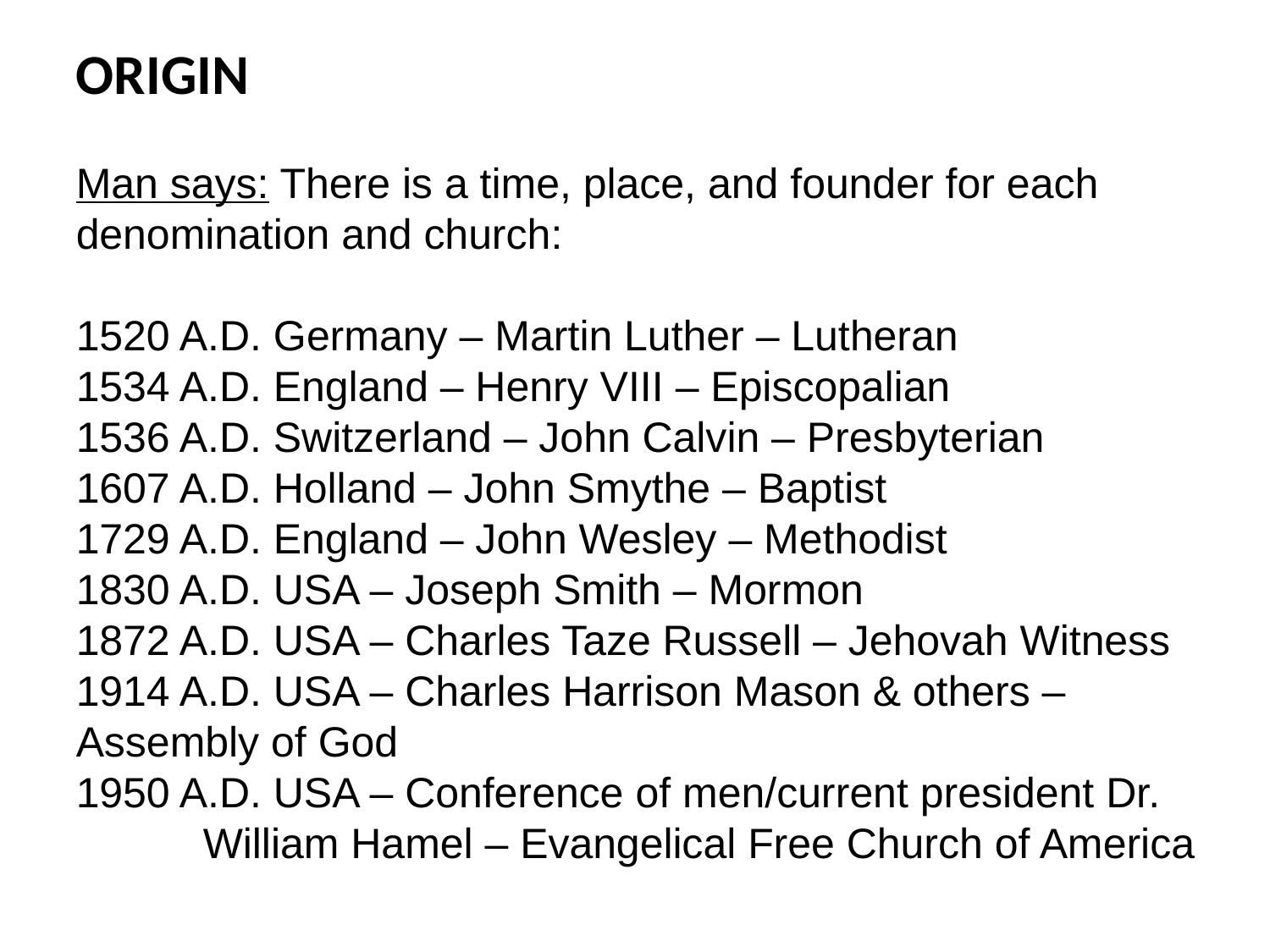

ORIGIN

Man says: There is a time, place, and founder for each denomination and church:

1520 A.D. Germany – Martin Luther – Lutheran
1534 A.D. England – Henry VIII – Episcopalian
1536 A.D. Switzerland – John Calvin – Presbyterian
1607 A.D. Holland – John Smythe – Baptist
1729 A.D. England – John Wesley – Methodist
1830 A.D. USA – Joseph Smith – Mormon
1872 A.D. USA – Charles Taze Russell – Jehovah Witness
1914 A.D. USA – Charles Harrison Mason & others – 	Assembly of God
1950 A.D. USA – Conference of men/current president Dr. 	William Hamel – Evangelical Free Church of America